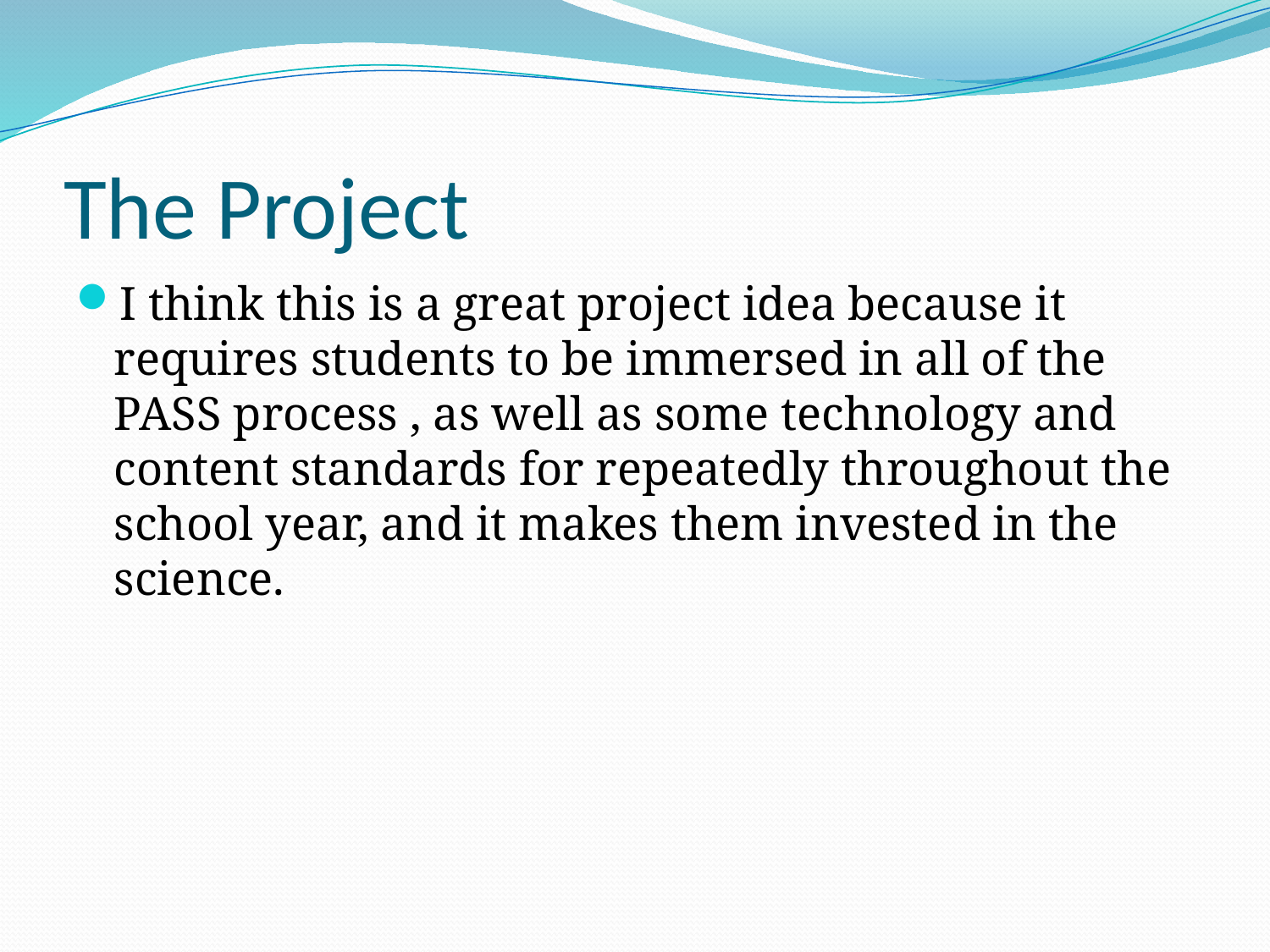

# The Project
I think this is a great project idea because it requires students to be immersed in all of the PASS process , as well as some technology and content standards for repeatedly throughout the school year, and it makes them invested in the science.